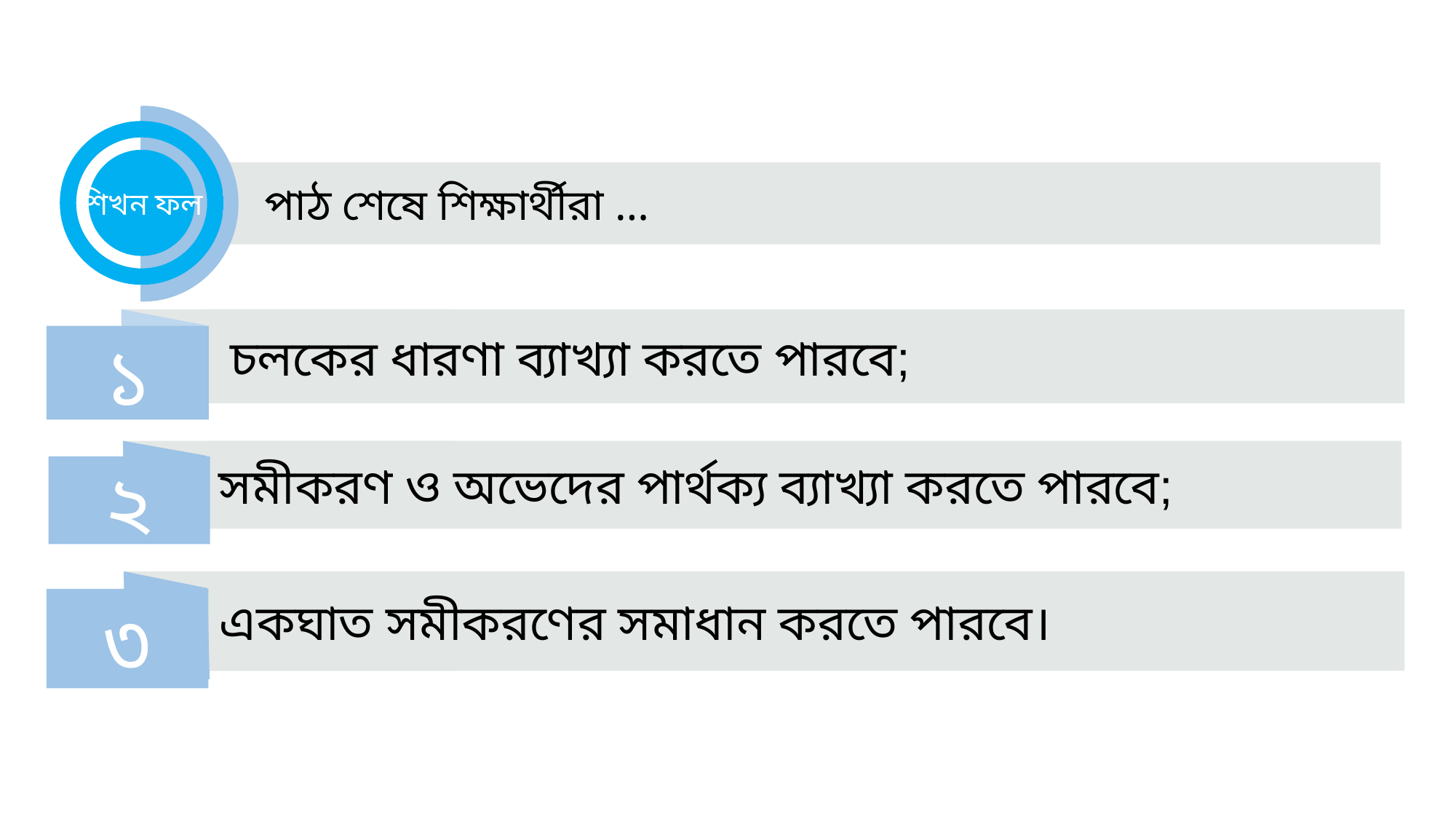

শিখন ফল
   পাঠ শেষে শিক্ষার্থীরা …

 চলকের ধারণা ব্যাখ্যা করতে পারবে;
১

সমীকরণ ও অভেদের পার্থক্য ব্যাখ্যা করতে পারবে;
২

একঘাত সমীকরণের সমাধান করতে পারবে।
৩